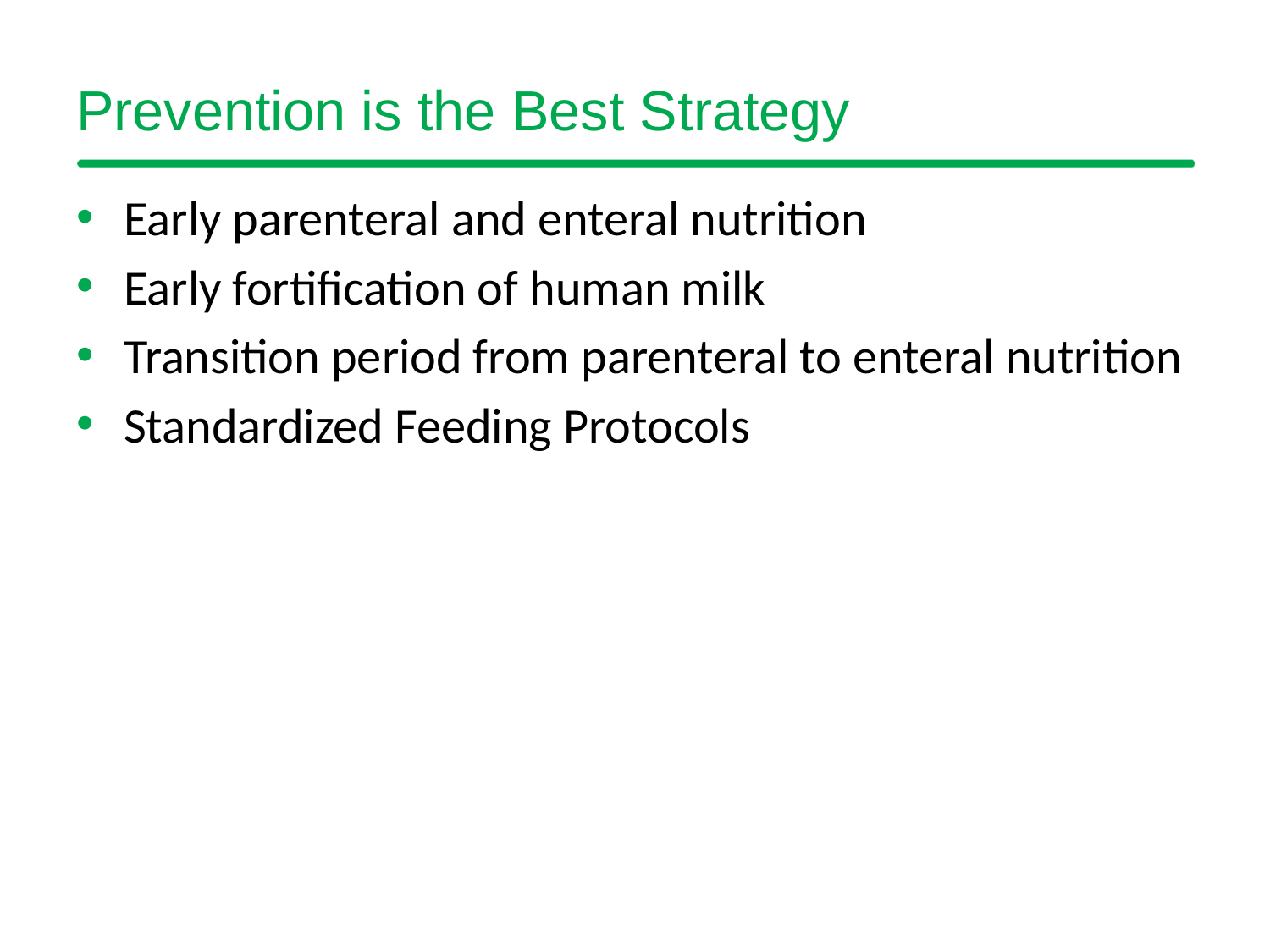

# Prevention is the Best Strategy
Early parenteral and enteral nutrition
Early fortification of human milk
Transition period from parenteral to enteral nutrition
Standardized Feeding Protocols